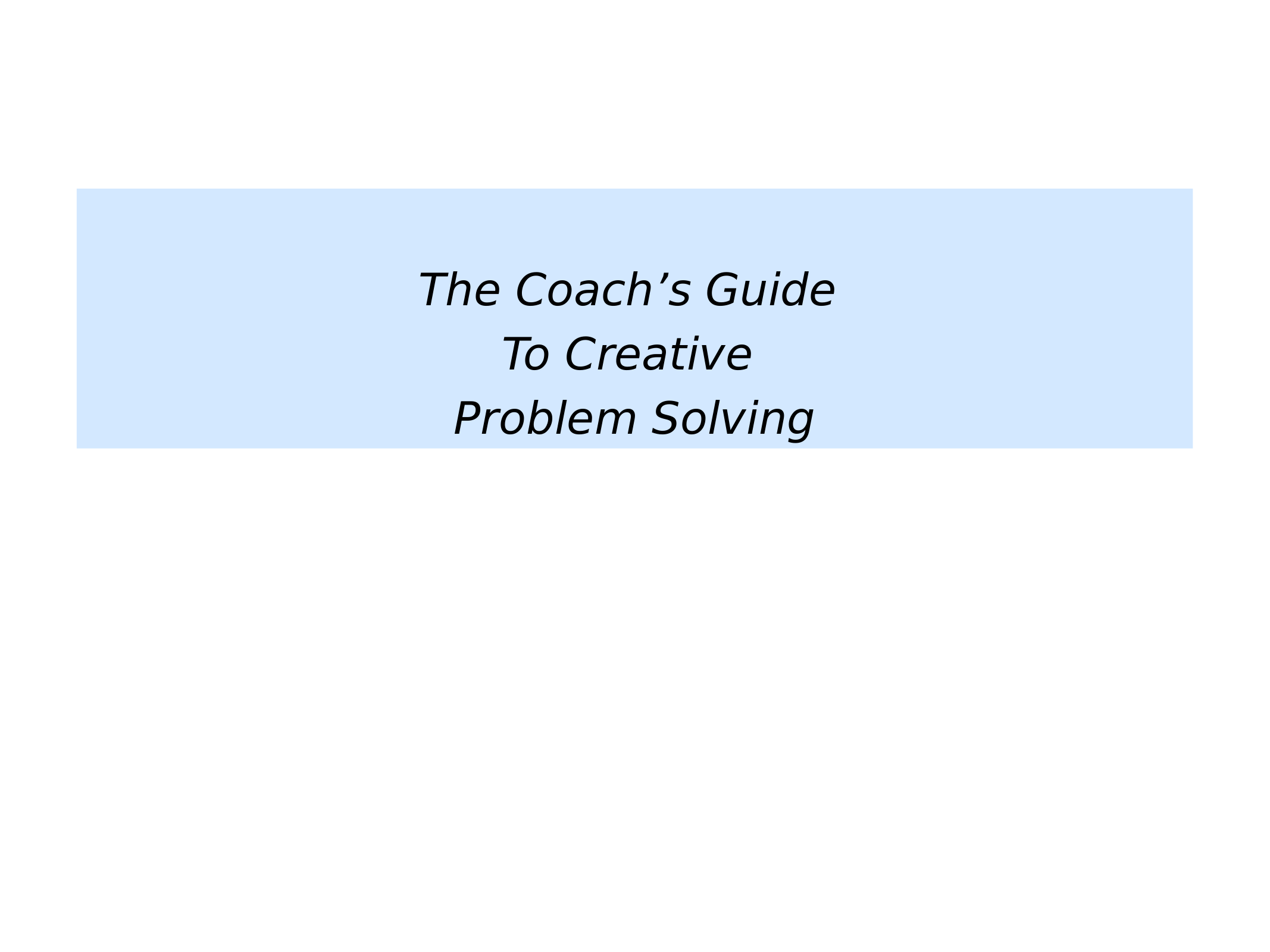

The Coach’s Guide
To Creative
Problem Solving